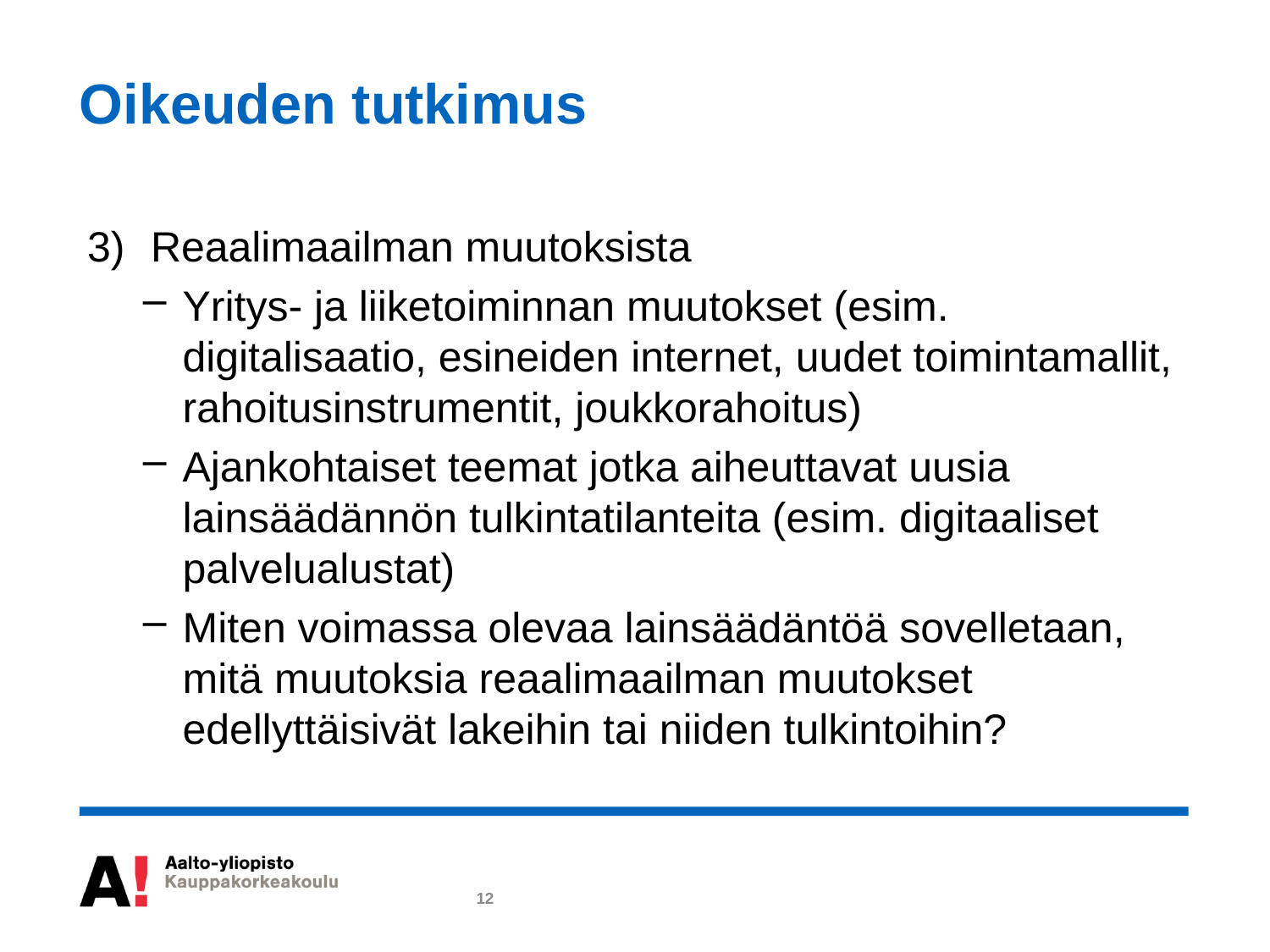

# Oikeuden tutkimus
Reaalimaailman muutoksista
Yritys- ja liiketoiminnan muutokset (esim. digitalisaatio, esineiden internet, uudet toimintamallit, rahoitusinstrumentit, joukkorahoitus)
Ajankohtaiset teemat jotka aiheuttavat uusia lainsäädännön tulkintatilanteita (esim. digitaaliset palvelualustat)
Miten voimassa olevaa lainsäädäntöä sovelletaan, mitä muutoksia reaalimaailman muutokset edellyttäisivät lakeihin tai niiden tulkintoihin?
12